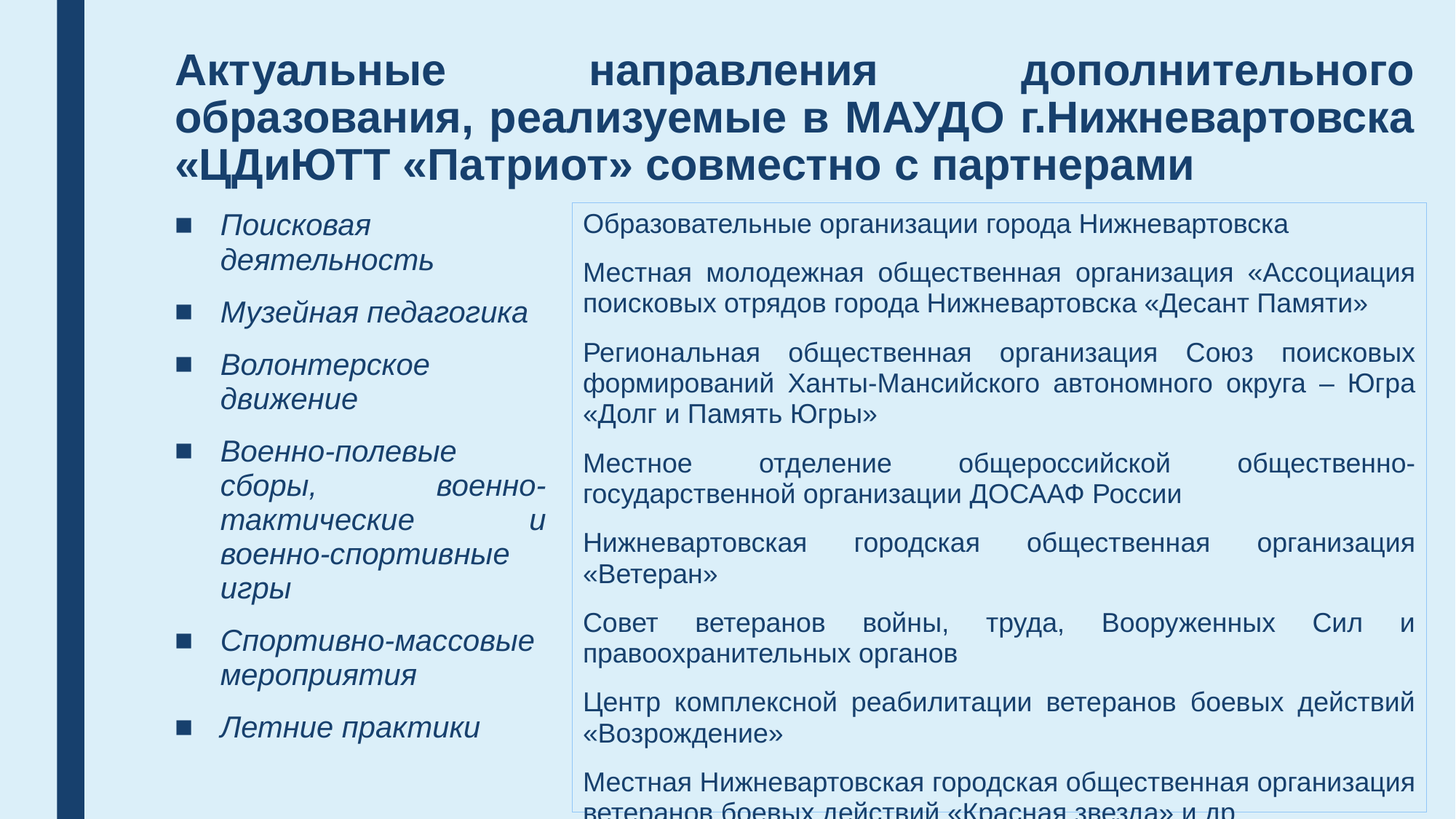

# Актуальные направления дополнительного образования, реализуемые в МАУДО г.Нижневартовска «ЦДиЮТТ «Патриот» совместно с партнерами
Образовательные организации города Нижневартовска
Местная молодежная общественная организация «Ассоциация поисковых отрядов города Нижневартовска «Десант Памяти»
Региональная общественная организация Союз поисковых формирований Ханты-Мансийского автономного округа – Югра «Долг и Память Югры»
Местное отделение общероссийской общественно-государственной организации ДОСААФ России
Нижневартовская городская общественная организация «Ветеран»
Совет ветеранов войны, труда, Вооруженных Сил и правоохранительных органов
Центр комплексной реабилитации ветеранов боевых действий «Возрождение»
Местная Нижневартовская городская общественная организация ветеранов боевых действий «Красная звезда» и др.
Поисковая деятельность
Музейная педагогика
Волонтерское движение
Военно-полевые сборы, военно-тактические и военно-спортивные игры
Спортивно-массовые мероприятия
Летние практики